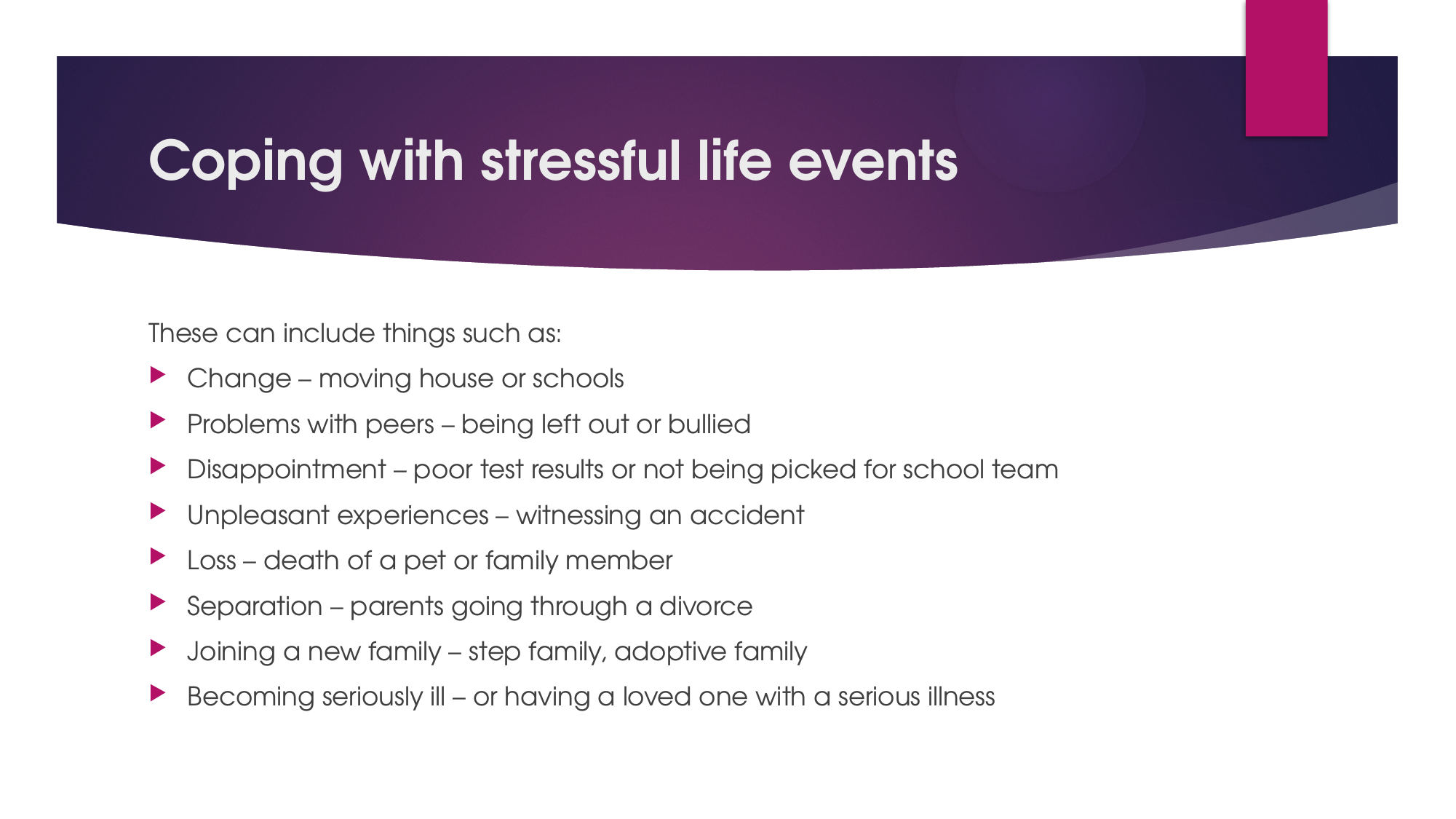

# Coping with stressful life events
These can include things such as:
Change – moving house or schools
Problems with peers – being left out or bullied
Disappointment – poor test results or not being picked for school team
Unpleasant experiences – witnessing an accident
Loss – death of a pet or family member
Separation – parents going through a divorce
Joining a new family – step family, adoptive family
Becoming seriously ill – or having a loved one with a serious illness